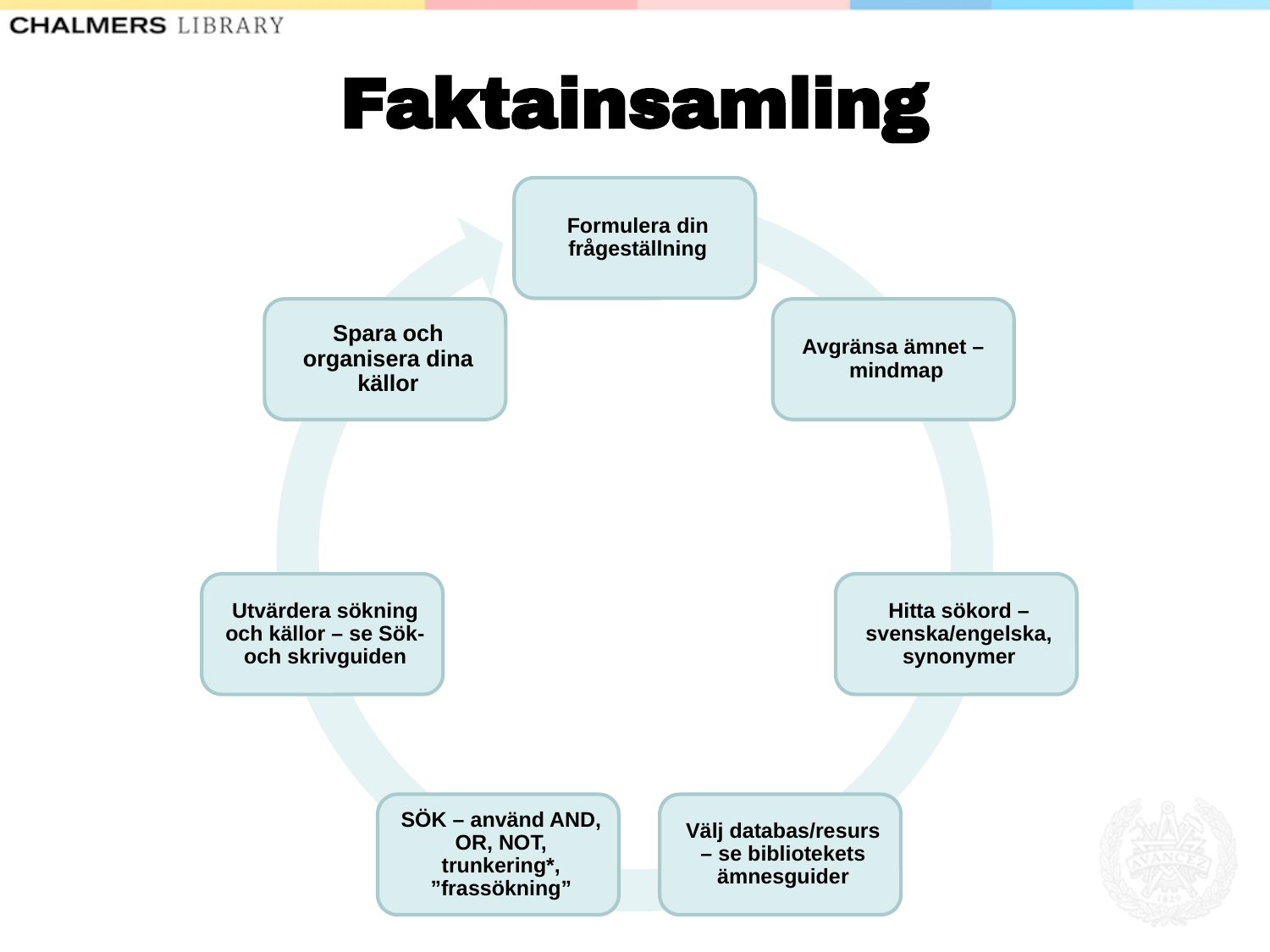

# Faktainsamling
Formulera din frågeställning
Avgränsa ämnet –  mindmap
Hitta sökord – svenska/engelska, synonymer
Välj databas/resurs – se bibliotekets ämnesguider
SÖK – använd AND, OR, NOT, trunkering*, ”frassökning”
Utvärdera sökning och källor – se Sök- och skrivguiden
Spara och organisera dina källor